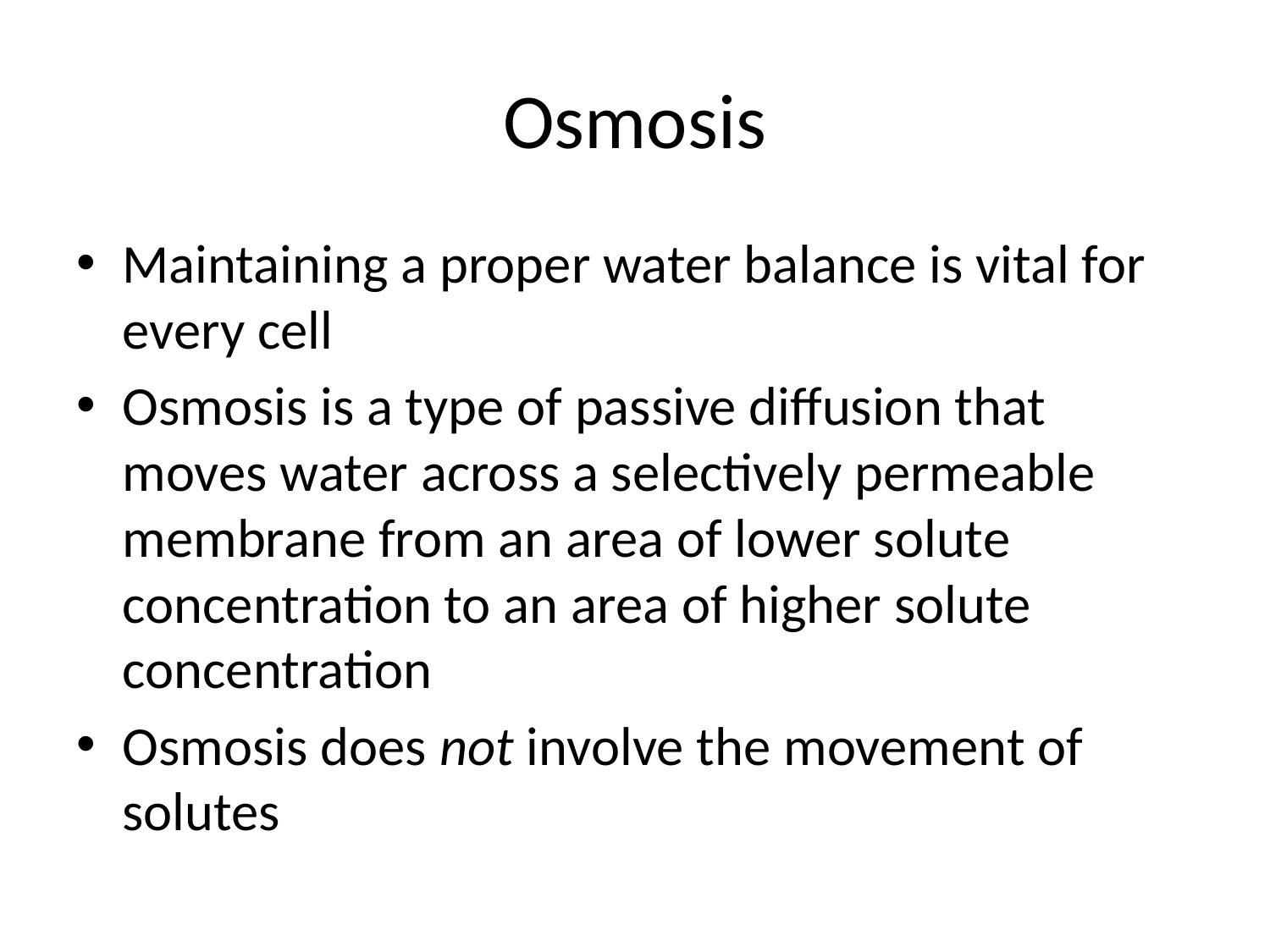

# Osmosis
Maintaining a proper water balance is vital for every cell
Osmosis is a type of passive diffusion that moves water across a selectively permeable membrane from an area of lower solute concentration to an area of higher solute concentration
Osmosis does not involve the movement of solutes